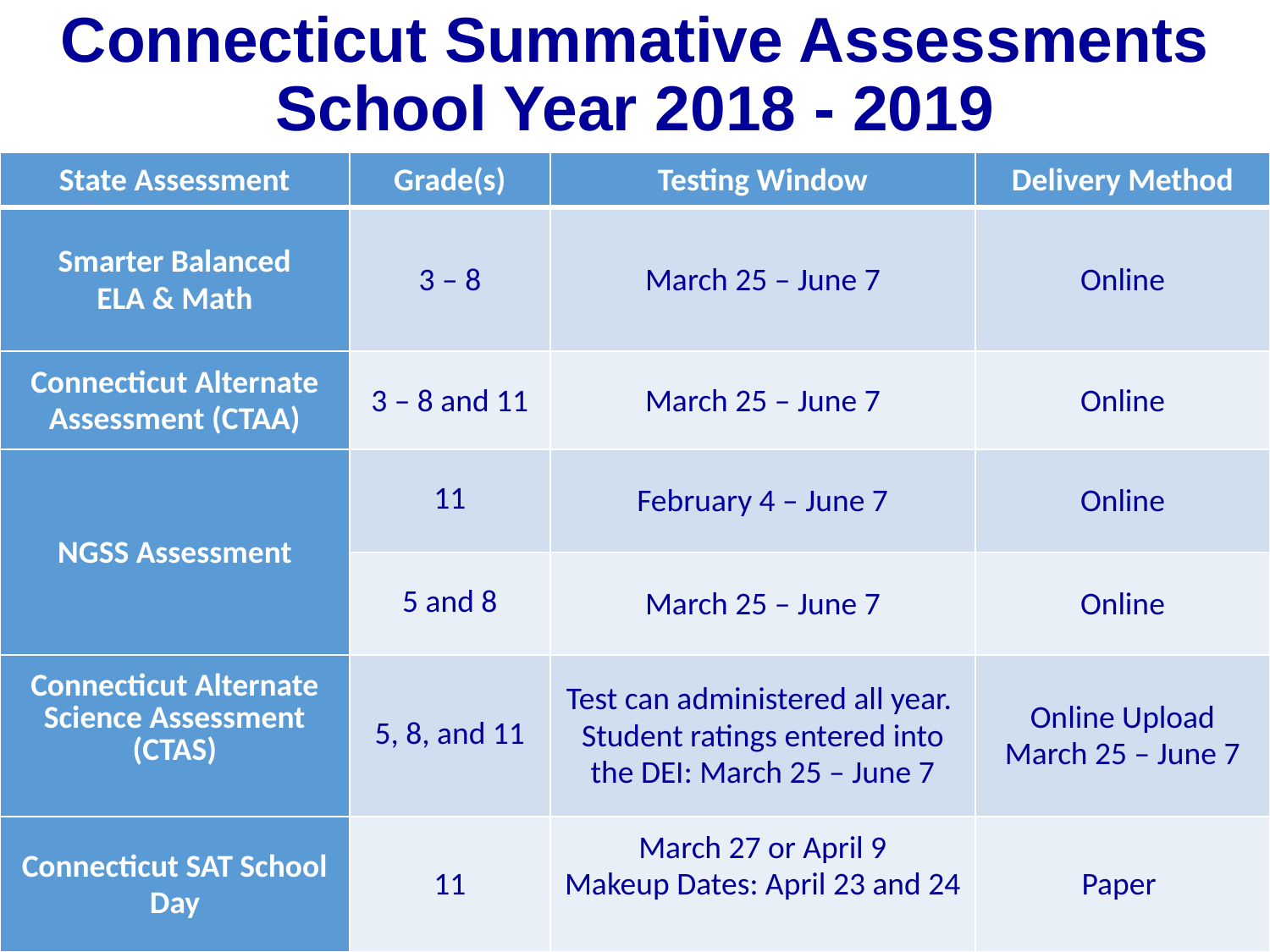

# Connecticut Summative Assessments School Year 2018 - 2019
| State Assessment | Grade(s) | Testing Window | Delivery Method |
| --- | --- | --- | --- |
| Smarter Balanced ELA & Math | 3 – 8 | March 25 – June 7 | Online |
| Connecticut Alternate Assessment (CTAA) | 3 – 8 and 11 | March 25 – June 7 | Online |
| NGSS Assessment | 11 | February 4 – June 7 | Online |
|  | 5 and 8 | March 25 – June 7 | Online |
| Connecticut Alternate Science Assessment (CTAS) | 5, 8, and 11 | Test can administered all year. Student ratings entered into the DEI: March 25 – June 7 | Online Upload March 25 – June 7 |
| Connecticut SAT School Day | 11 | March 27 or April 9 Makeup Dates: April 23 and 24 | Paper |